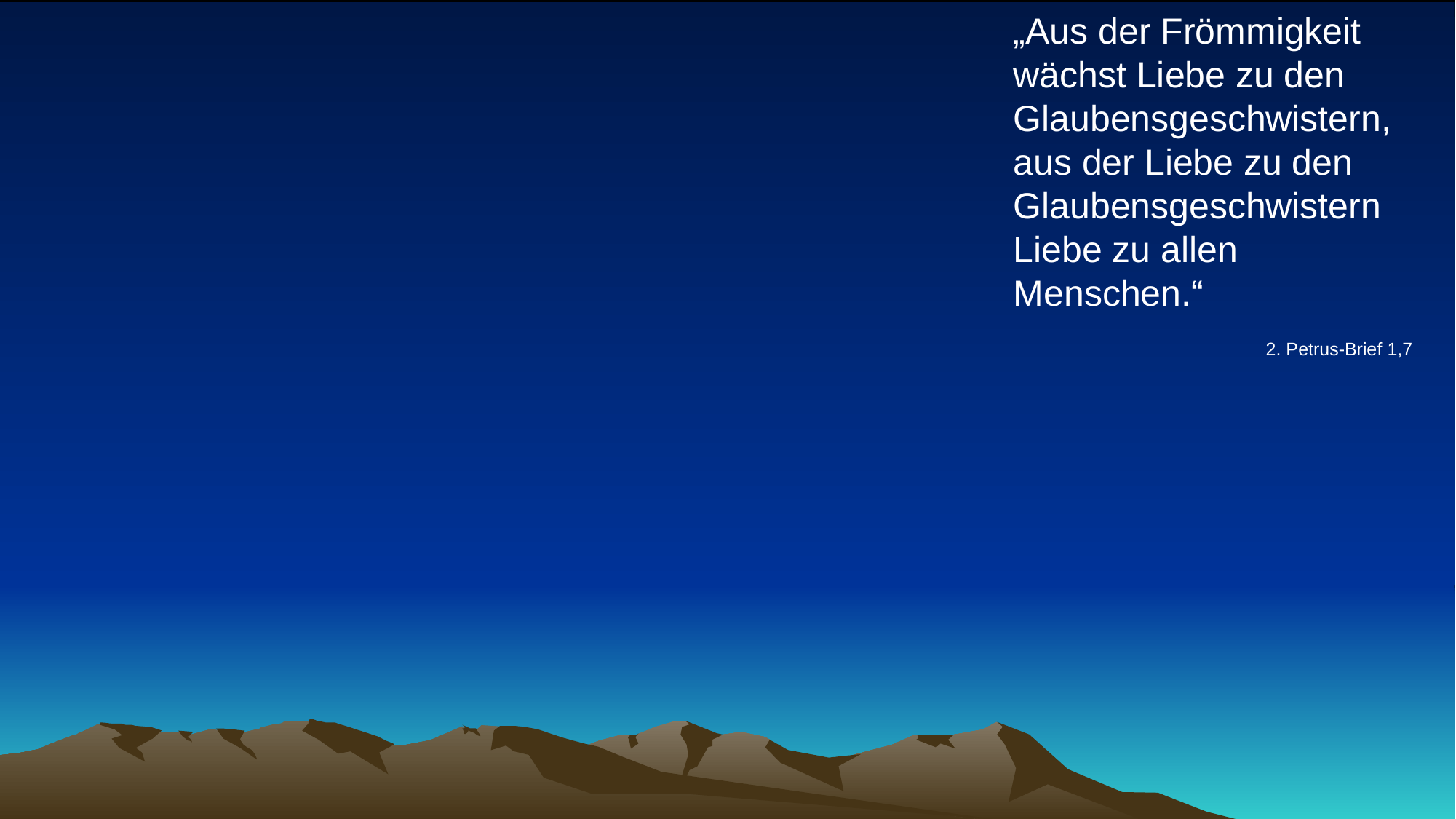

# „Aus der Frömmigkeit wächst Liebe zu den Glaubensgeschwistern, aus der Liebe zu den Glaubensgeschwistern Liebe zu allen Menschen.“
2. Petrus-Brief 1,7